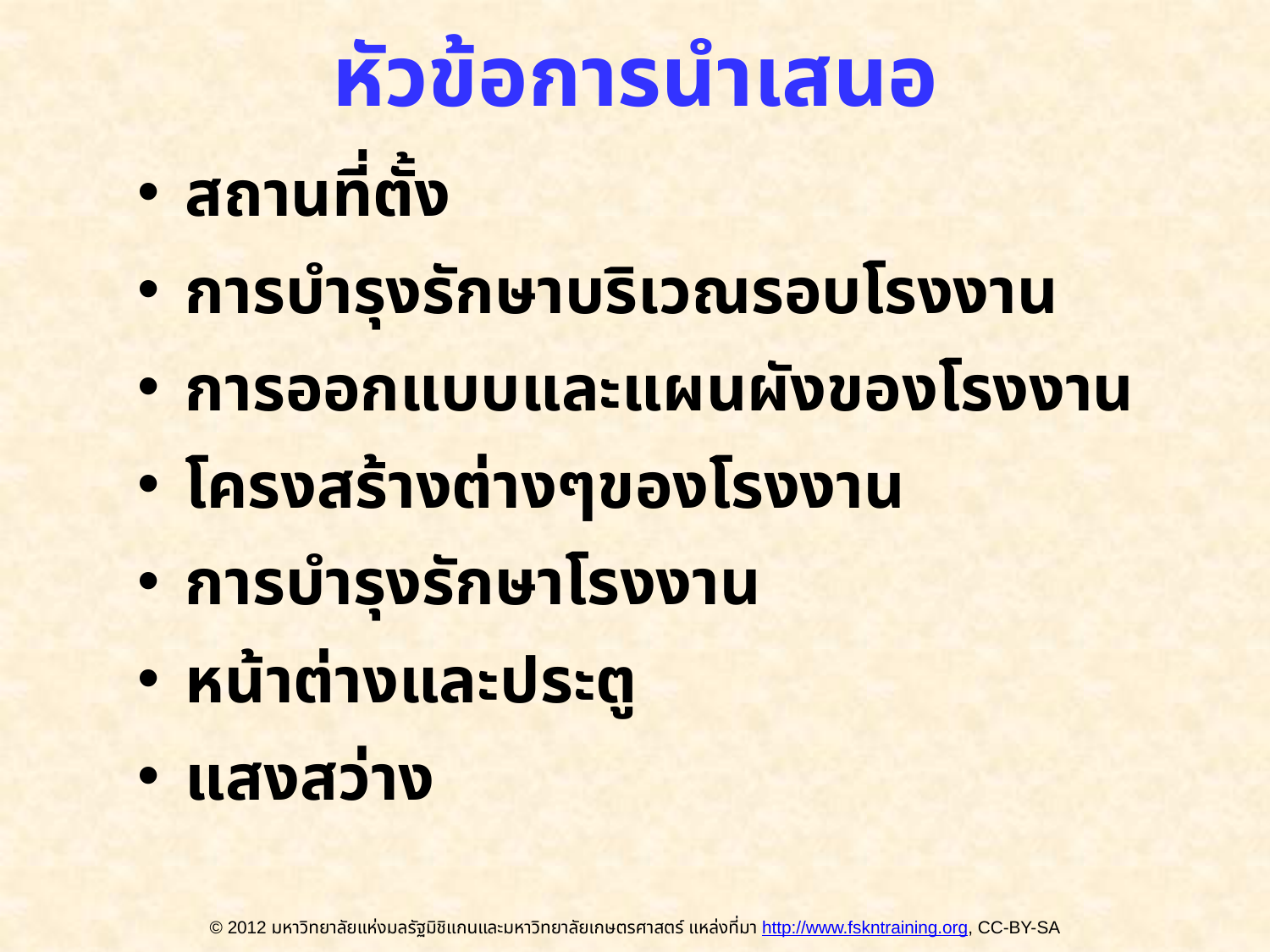

# หัวข้อการนำเสนอ
สถานที่ตั้ง
การบำรุงรักษาบริเวณรอบโรงงาน
การออกแบบและแผนผังของโรงงาน
โครงสร้างต่างๆของโรงงาน
การบำรุงรักษาโรงงาน
หน้าต่างและประตู
แสงสว่าง